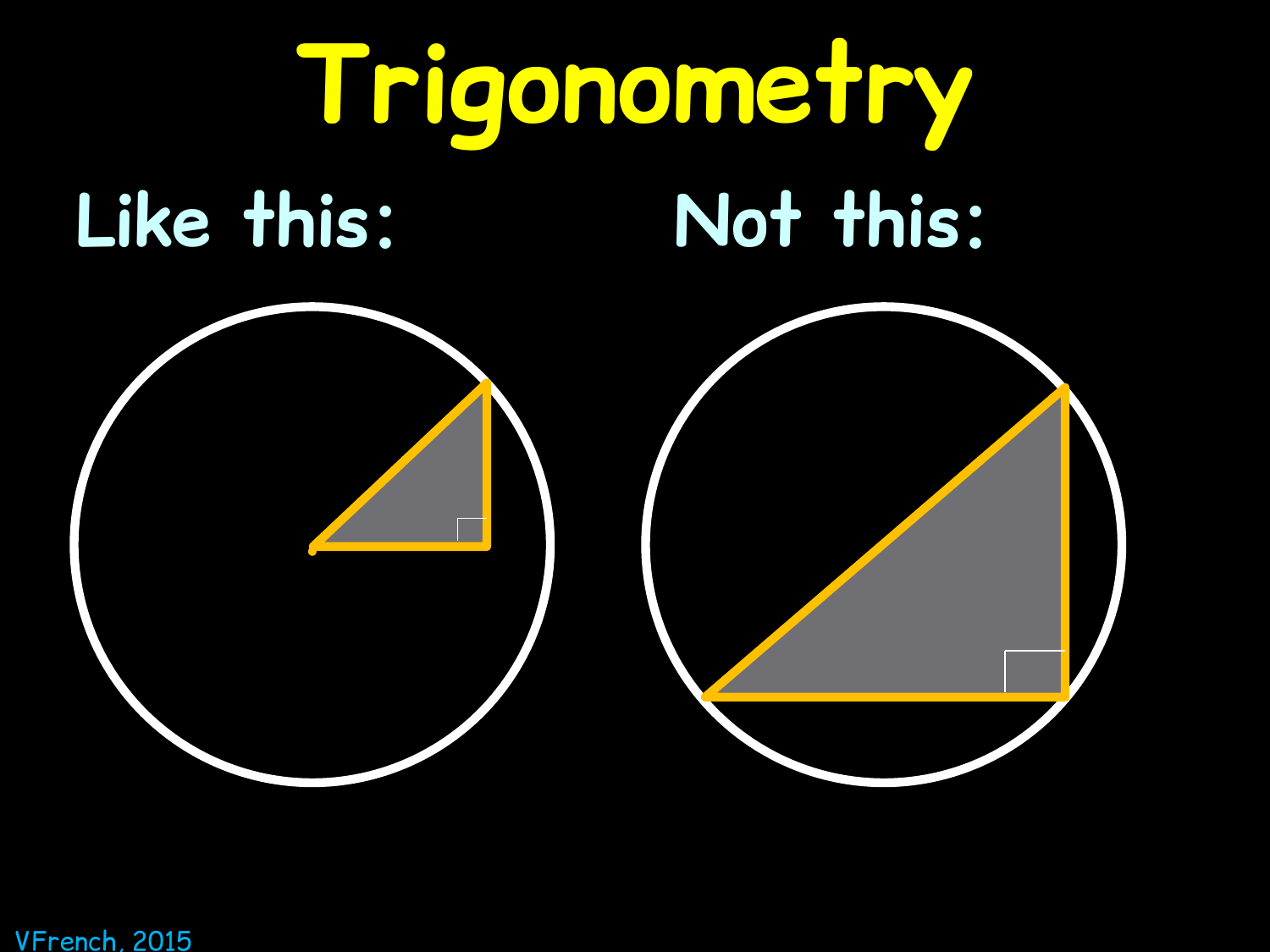

# Trigonometry
Like this:         Not this:

.

VFrench, 2015